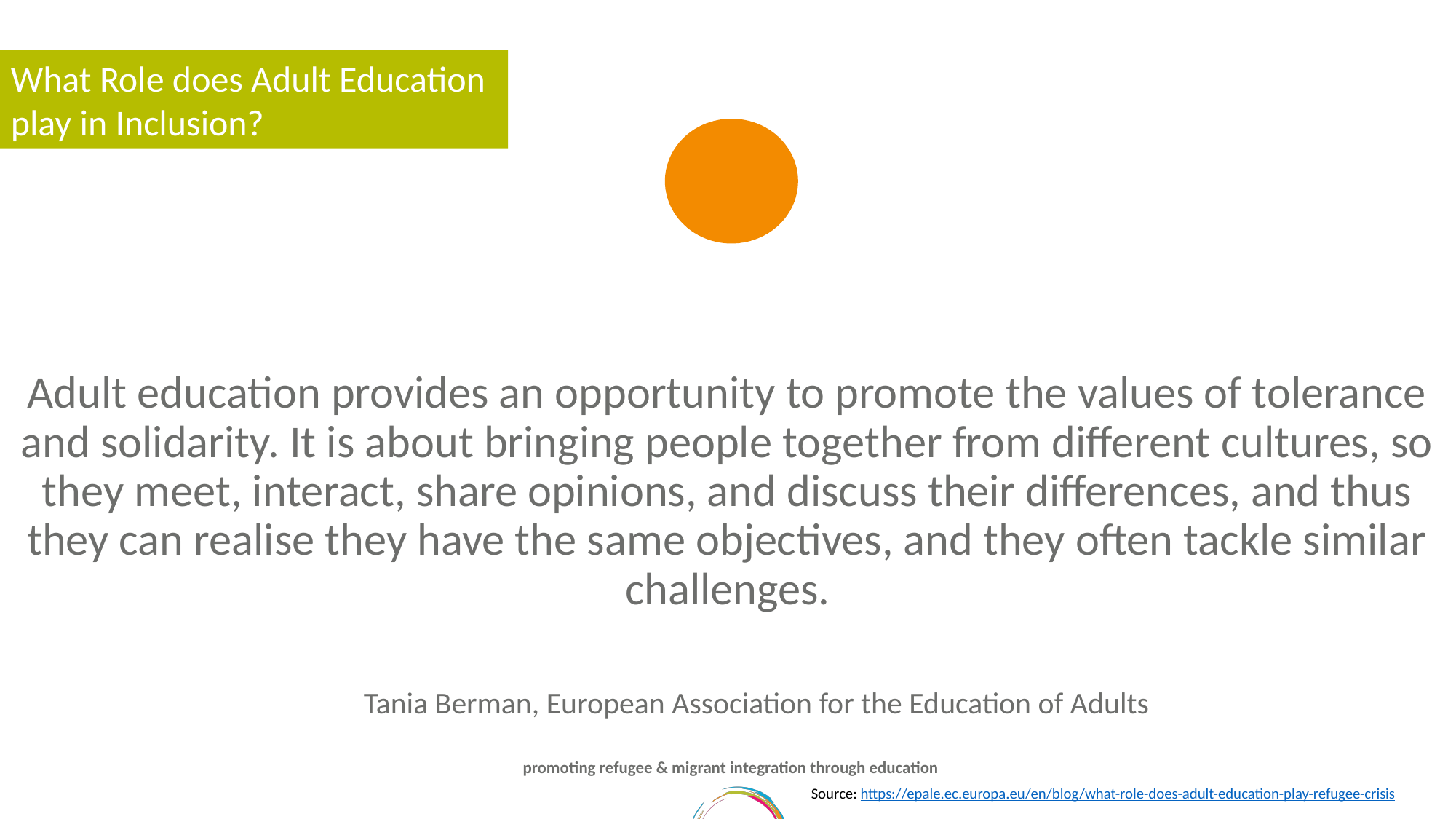

What Role does Adult Education play in Inclusion?

Adult education provides an opportunity to promote the values of tolerance and solidarity. It is about bringing people together from different cultures, so they meet, interact, share opinions, and discuss their differences, and thus they can realise they have the same objectives, and they often tackle similar challenges.
Tania Berman, European Association for the Education of Adults
Source: https://epale.ec.europa.eu/en/blog/what-role-does-adult-education-play-refugee-crisis